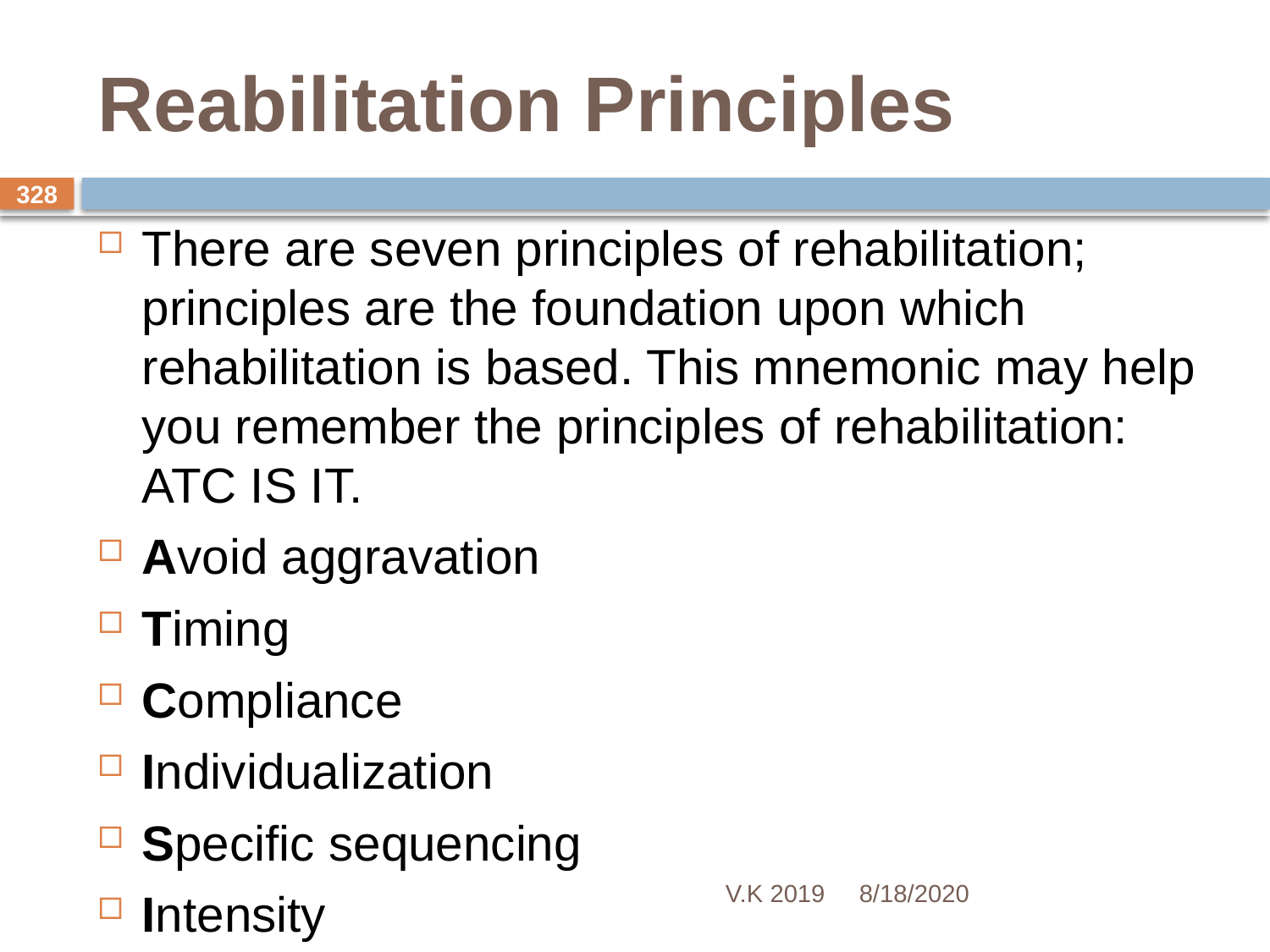

# Reabilitation Principles
328
There are seven principles of rehabilitation; principles are the foundation upon which rehabilitation is based. This mnemonic may help you remember the principles of rehabilitation: ATC IS IT.
Avoid aggravation
Timing
Compliance
Individualization
Specific sequencing
Intensity
Total patient

V.K 2019
8/18/2020